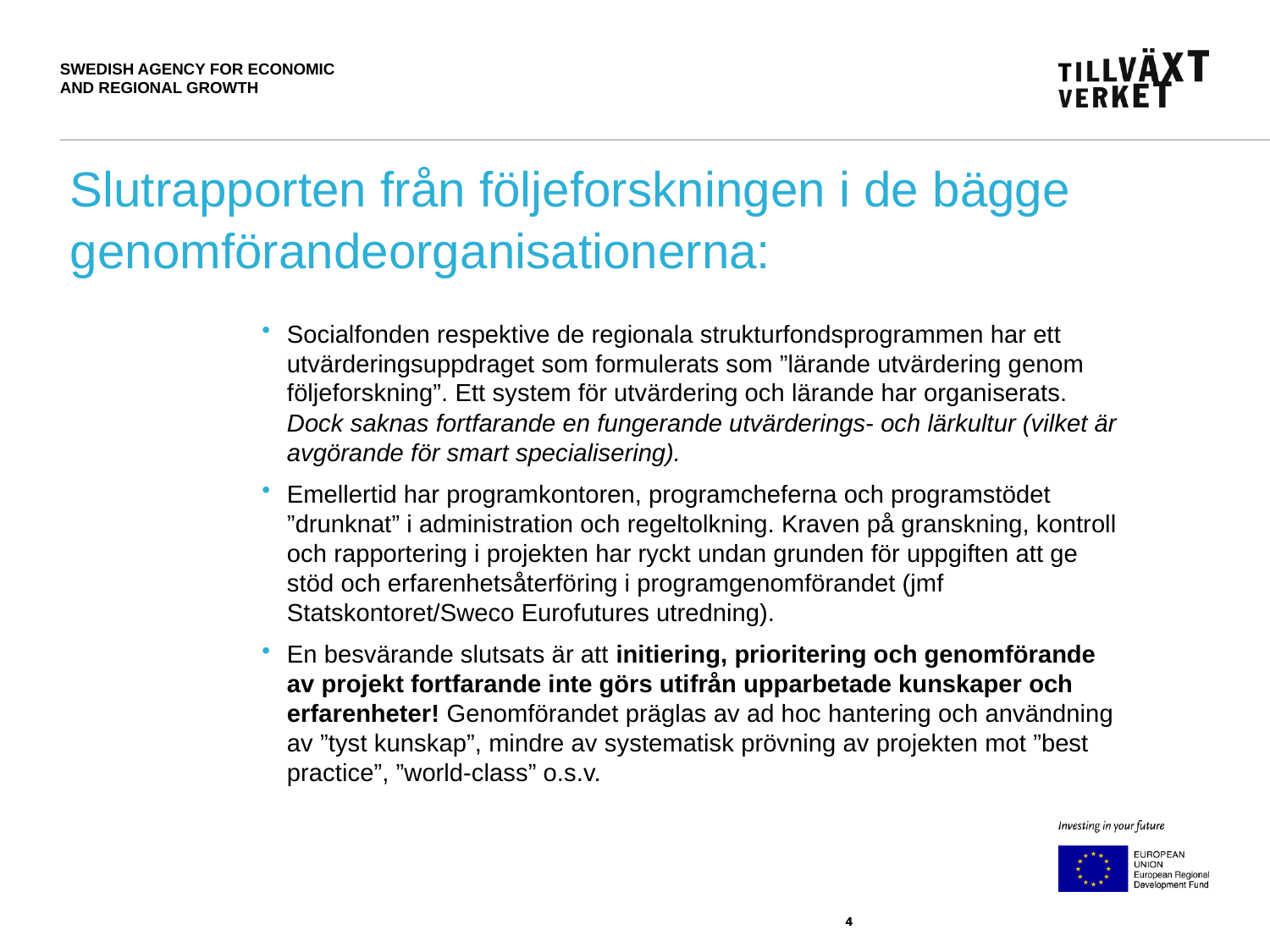

Slutrapporten från följeforskningen i de bägge
genomförandeorganisationerna:
Socialfonden respektive de regionala strukturfondsprogrammen har ett utvärderingsuppdraget som formulerats som ”lärande utvärdering genom följeforskning”. Ett system för utvärdering och lärande har organiserats. Dock saknas fortfarande en fungerande utvärderings- och lärkultur (vilket är avgörande för smart specialisering).
Emellertid har programkontoren, programcheferna och programstödet ”drunknat” i administration och regeltolkning. Kraven på granskning, kontroll och rapportering i projekten har ryckt undan grunden för uppgiften att ge stöd och erfarenhetsåterföring i programgenomförandet (jmf Statskontoret/Sweco Eurofutures utredning).
En besvärande slutsats är att initiering, prioritering och genomförande av projekt fortfarande inte görs utifrån upparbetade kunskaper och erfarenheter! Genomförandet präglas av ad hoc hantering och användning av ”tyst kunskap”, mindre av systematisk prövning av projekten mot ”best practice”, ”world-class” o.s.v.
4
4